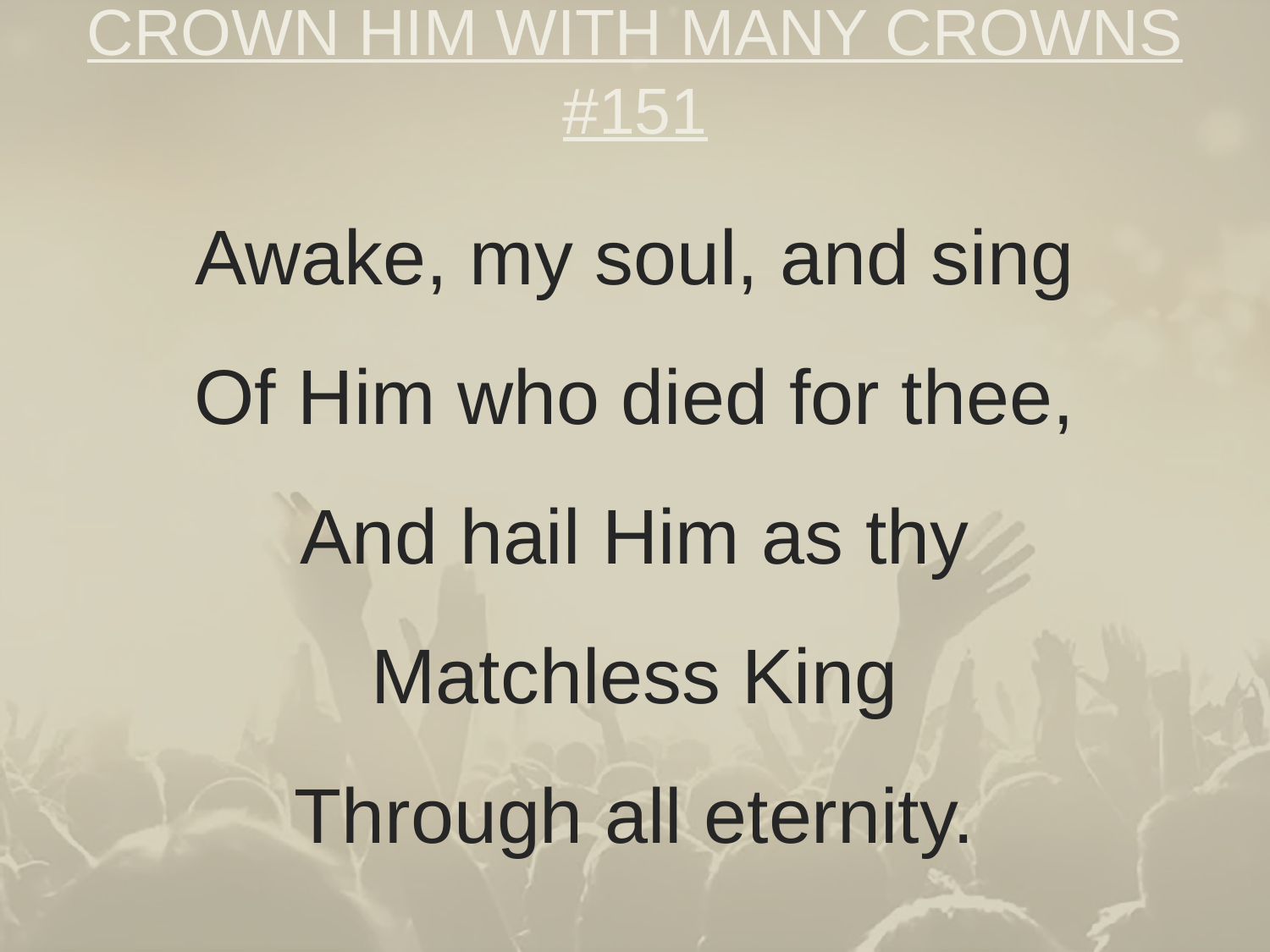

# CROWN HIM WITH MANY CROWNS #151
Awake, my soul, and sing
Of Him who died for thee,
And hail Him as thy
Matchless King
Through all eternity.